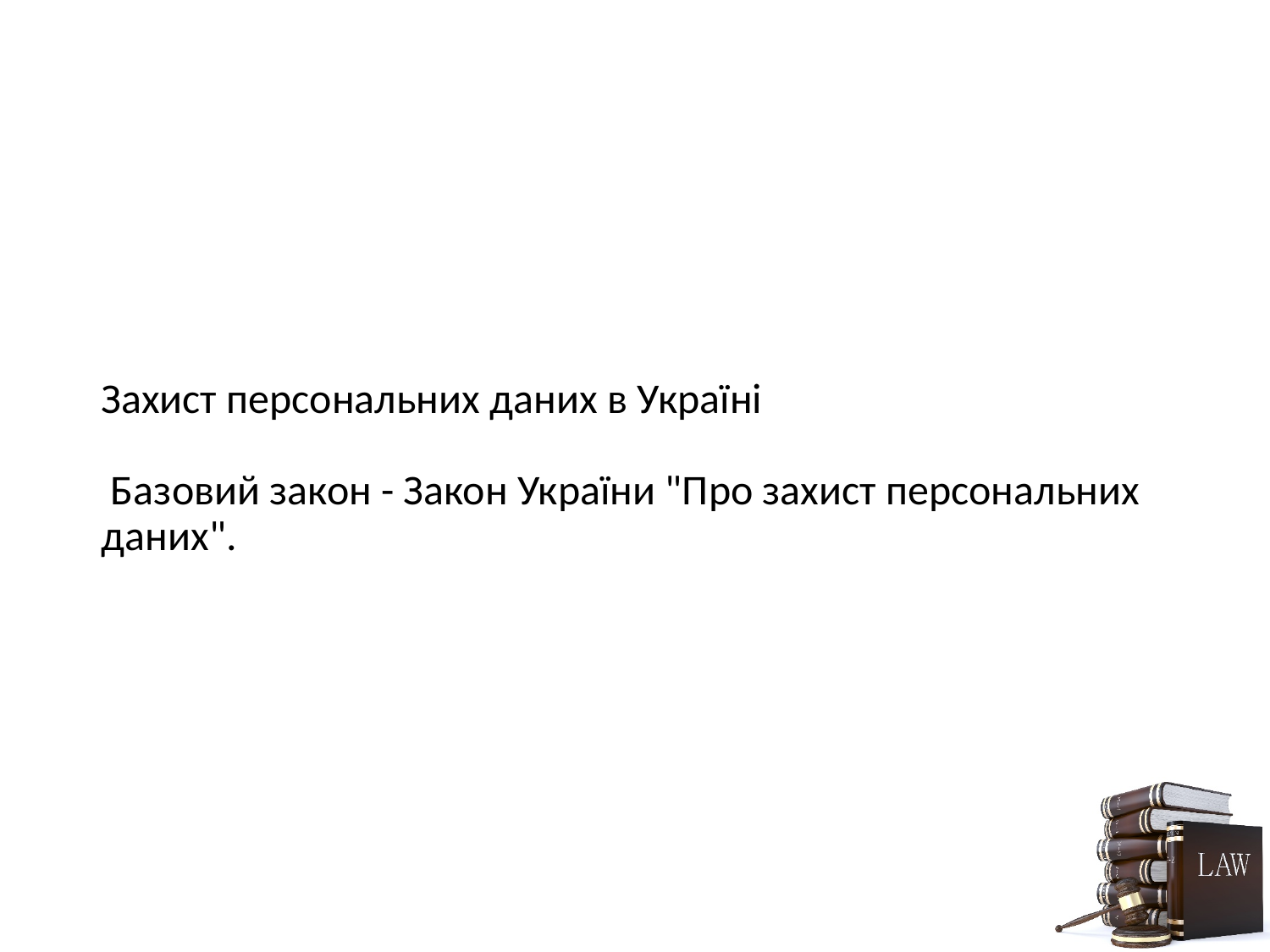

# Захист персональних даних в Україні Базовий закон - Закон України "Про захист персональних даних".